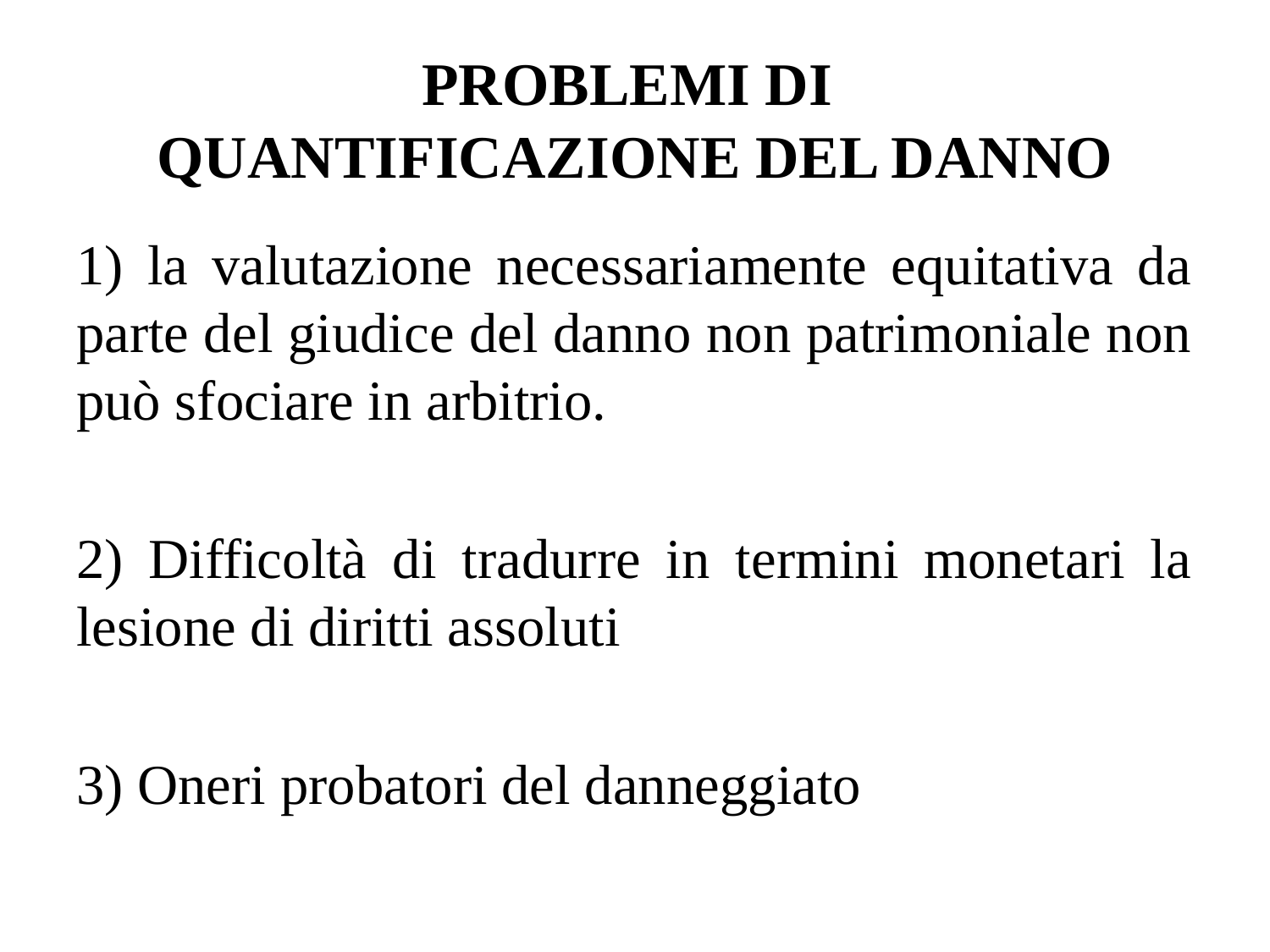

# PROBLEMI DI QUANTIFICAZIONE DEL DANNO
1) la valutazione necessariamente equitativa da parte del giudice del danno non patrimoniale non può sfociare in arbitrio.

2) Difficoltà di tradurre in termini monetari la lesione di diritti assoluti

3) Oneri probatori del danneggiato